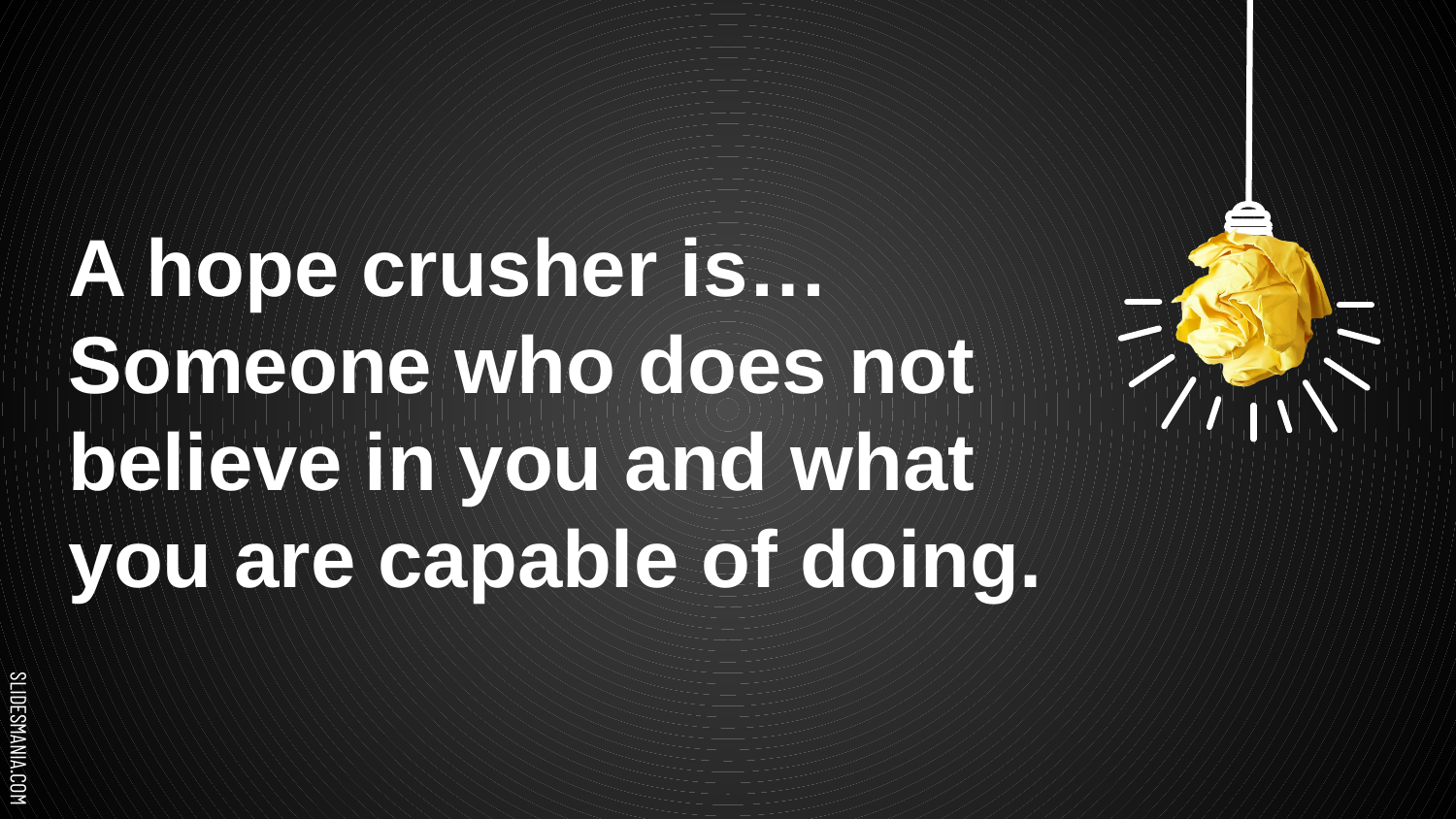

# A hope crusher is…
Someone who does not believe in you and what you are capable of doing.